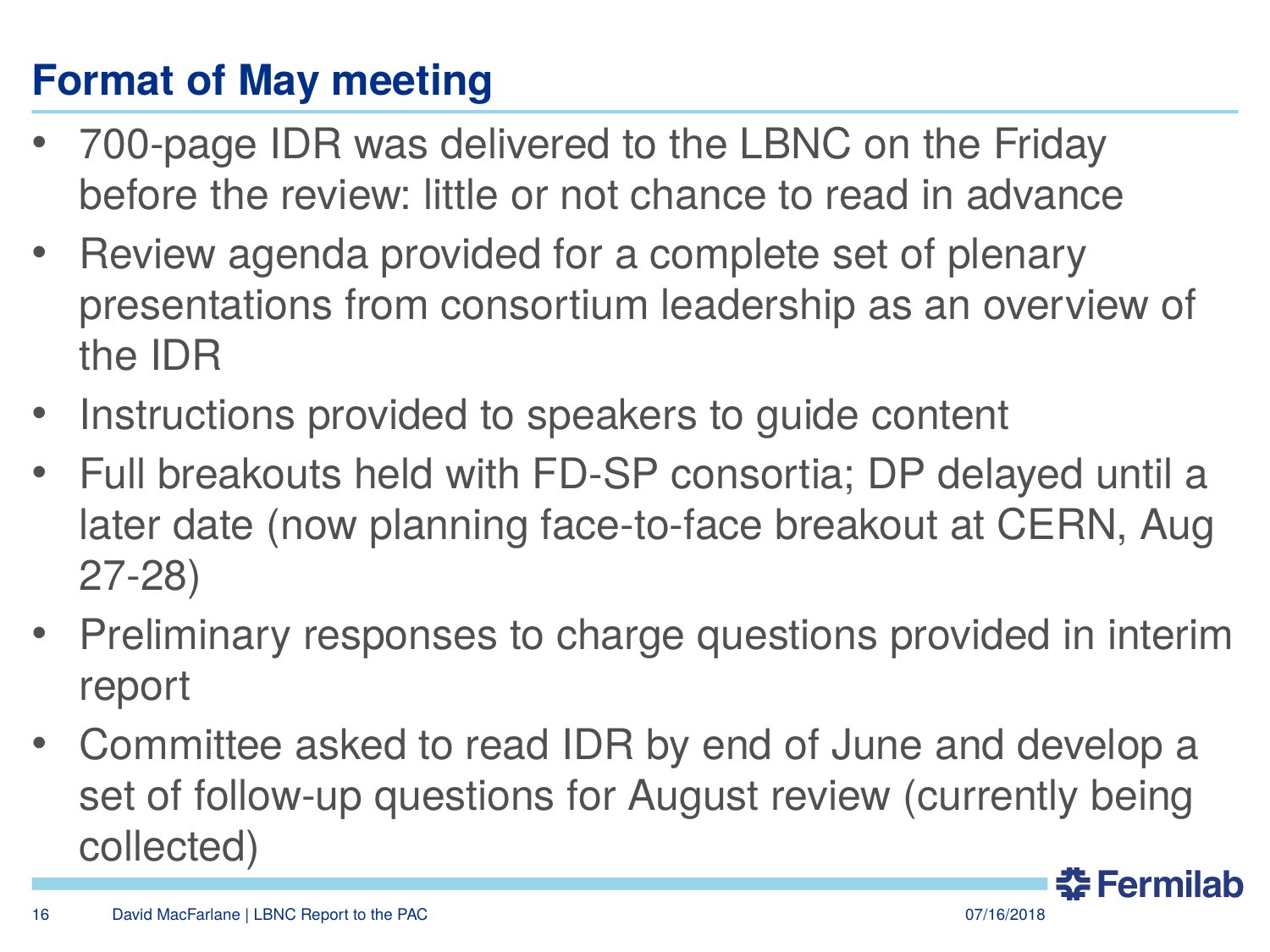

# Format of May meeting
700-page IDR was delivered to the LBNC on the Friday before the review: little or not chance to read in advance
Review agenda provided for a complete set of plenary presentations from consortium leadership as an overview of the IDR
Instructions provided to speakers to guide content
Full breakouts held with FD-SP consortia; DP delayed until a later date (now planning face-to-face breakout at CERN, Aug 27-28)
Preliminary responses to charge questions provided in interim report
Committee asked to read IDR by end of June and develop a set of follow-up questions for August review (currently being collected)
16
David MacFarlane | LBNC Report to the PAC
07/16/2018